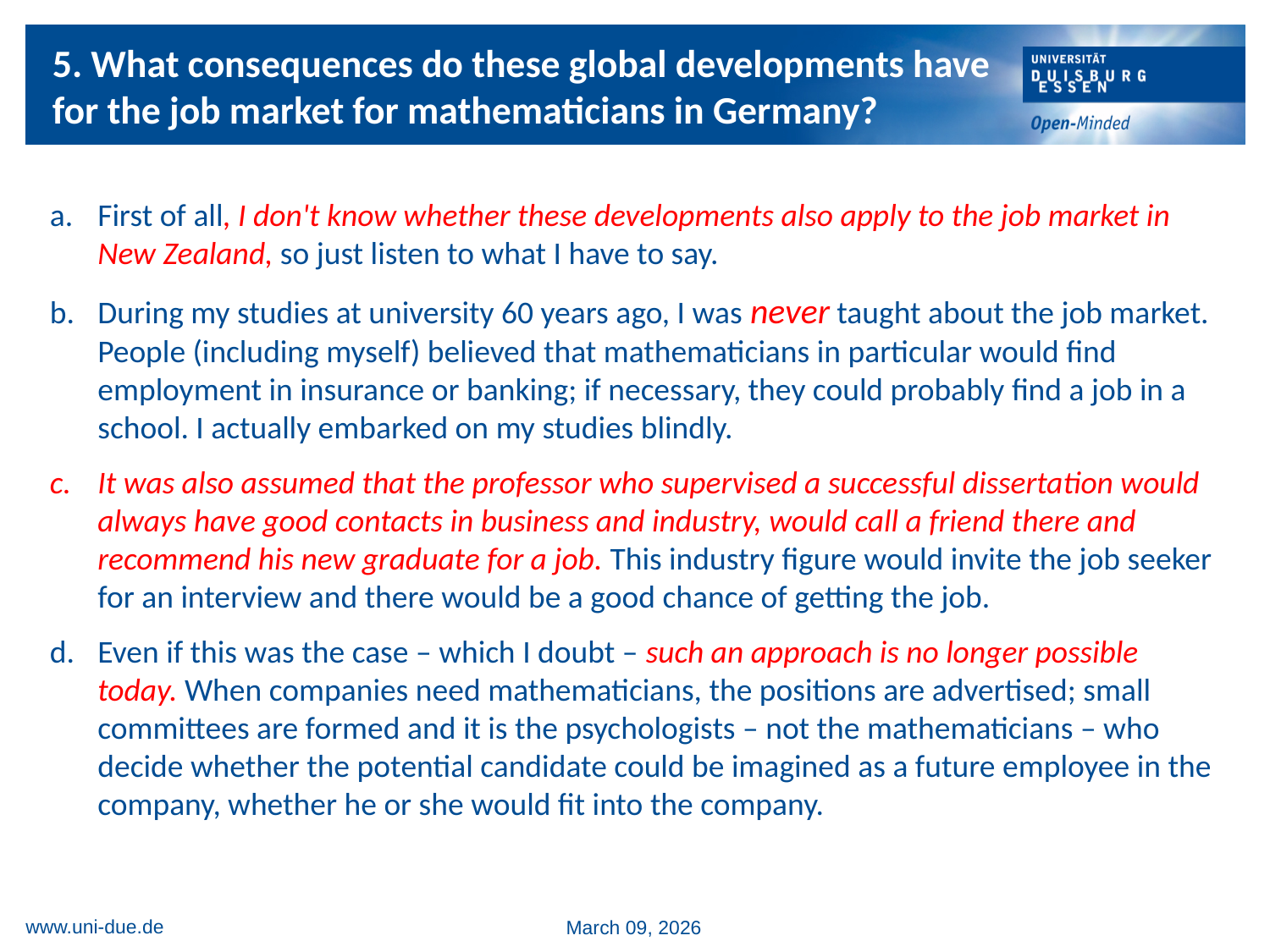

# 5. What consequences do these global developments have for the job market for mathematicians in Germany?
First of all, I don't know whether these developments also apply to the job market in New Zealand, so just listen to what I have to say.
During my studies at university 60 years ago, I was never taught about the job market. People (including myself) believed that mathematicians in particular would find employment in insurance or banking; if necessary, they could probably find a job in a school. I actually embarked on my studies blindly.
It was also assumed that the professor who supervised a successful dissertation would always have good contacts in business and industry, would call a friend there and recommend his new graduate for a job. This industry figure would invite the job seeker for an interview and there would be a good chance of getting the job.
Even if this was the case – which I doubt – such an approach is no longer possible today. When companies need mathematicians, the positions are advertised; small committees are formed and it is the psychologists – not the mathematicians – who decide whether the potential candidate could be imagined as a future employee in the company, whether he or she would fit into the company.
www.uni-due.de
March 09, 2026